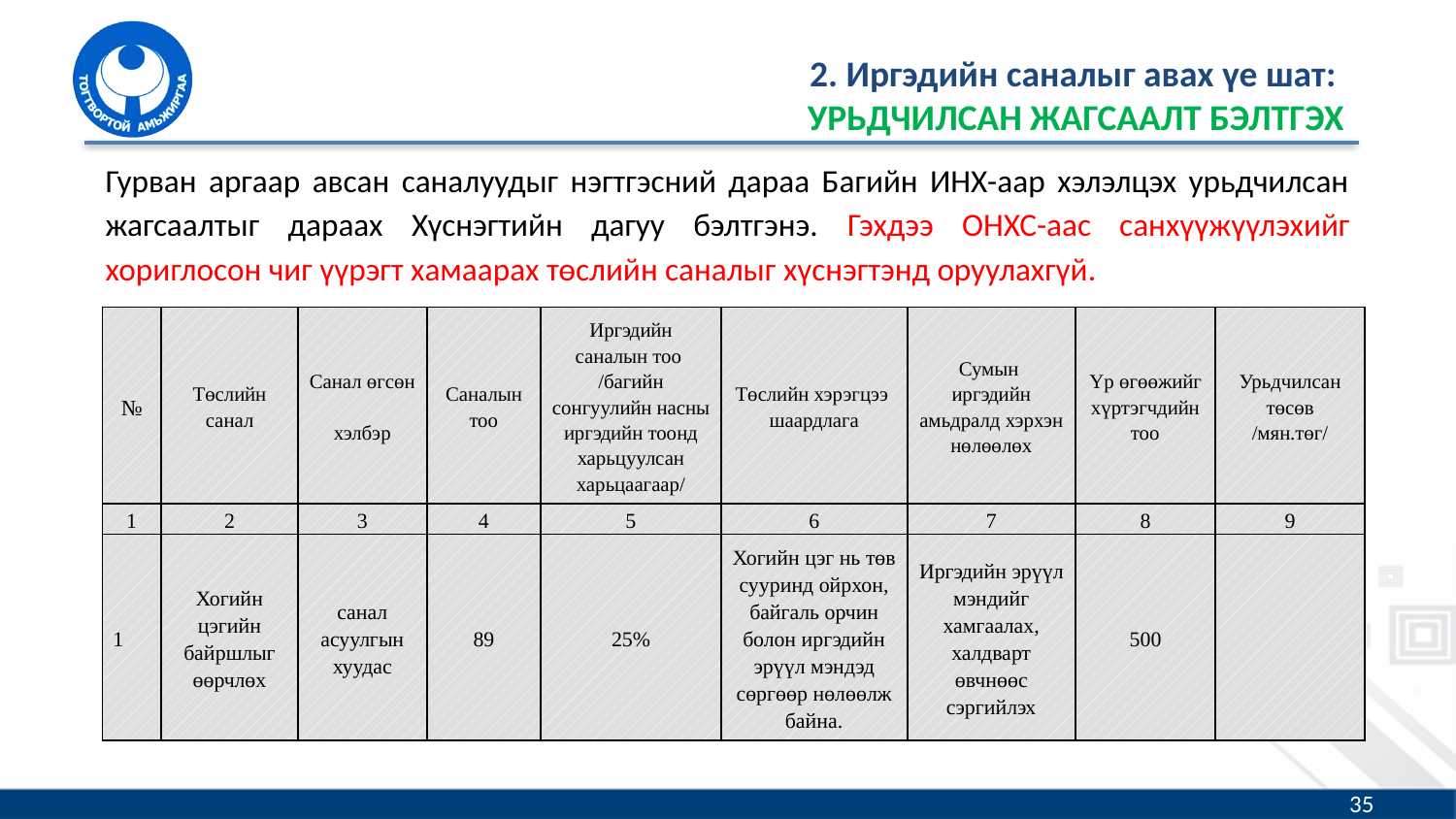

# 2. Иргэдийн саналыг авах үе шат: УРЬДЧИЛСАН ЖАГСААЛТ БЭЛТГЭХ
Гурван аргаар авсан саналуудыг нэгтгэсний дараа Багийн ИНХ-аар хэлэлцэх урьдчилсан жагсаалтыг дараах Хүснэгтийн дагуу бэлтгэнэ. Гэхдээ ОНХС-аас санхүүжүүлэхийг хориглосон чиг үүрэгт хамаарах төслийн саналыг хүснэгтэнд оруулахгүй.
| № | Төслийн санал | Санал өгсөн хэлбэр | Саналын тоо | Иргэдийн саналын тоо /багийн сонгуулийн насны иргэдийн тоонд харьцуулсан харьцаагаар/ | Төслийн хэрэгцээ шаардлага | Сумын  иргэдийн амьдралд хэрхэн нөлөөлөх | Үр өгөөжийг хүртэгчдийн тоо | Урьдчилсан төсөв /мян.төг/ |
| --- | --- | --- | --- | --- | --- | --- | --- | --- |
| 1 | 2 | 3 | 4 | 5 | 6 | 7 | 8 | 9 |
| 1 | Хогийн цэгийн байршлыг өөрчлөх | санал асуулгын хуудас | 89 | 25% | Хогийн цэг нь төв сууринд ойрхон, байгаль орчин болон иргэдийн эрүүл мэндэд сөргөөр нөлөөлж байна. | Иргэдийн эрүүл мэндийг хамгаалах, халдварт өвчнөөс сэргийлэх | 500 |  |
35